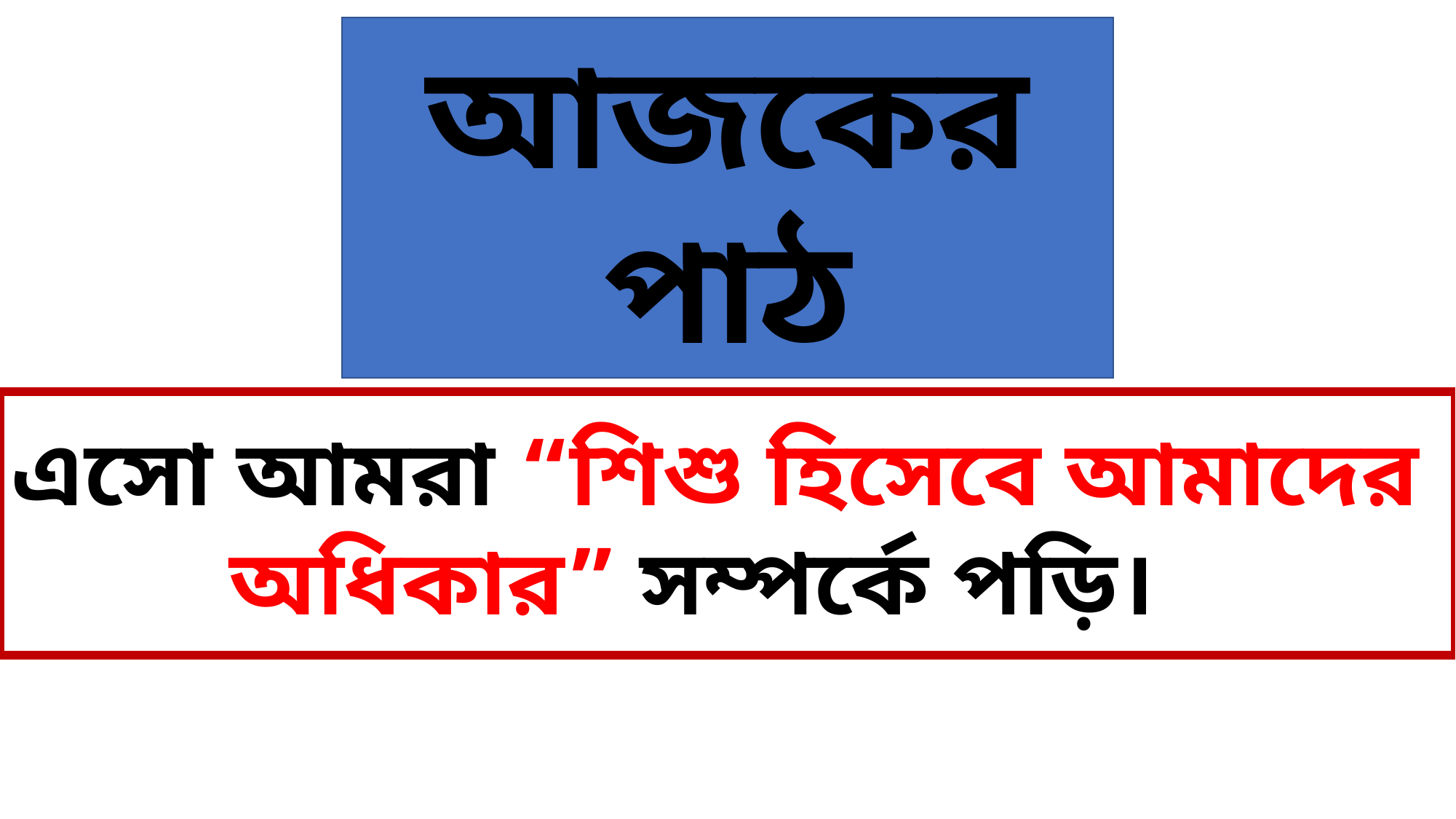

আজকের পাঠ

এসো আমরা “শিশু হিসেবে আমাদের অধিকার” সম্পর্কে পড়ি।